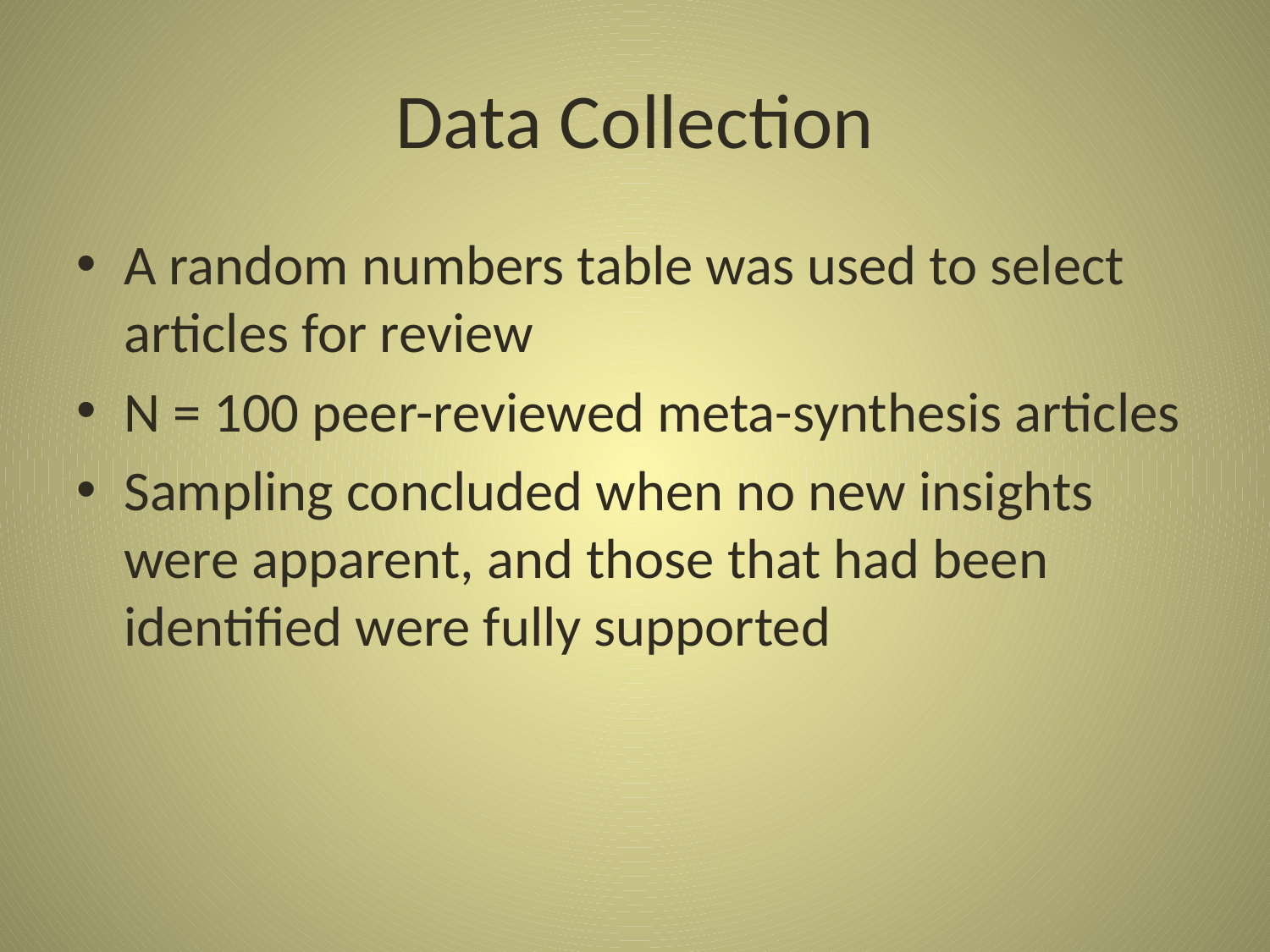

# Data Collection
A random numbers table was used to select articles for review
N = 100 peer-reviewed meta-synthesis articles
Sampling concluded when no new insights were apparent, and those that had been identified were fully supported